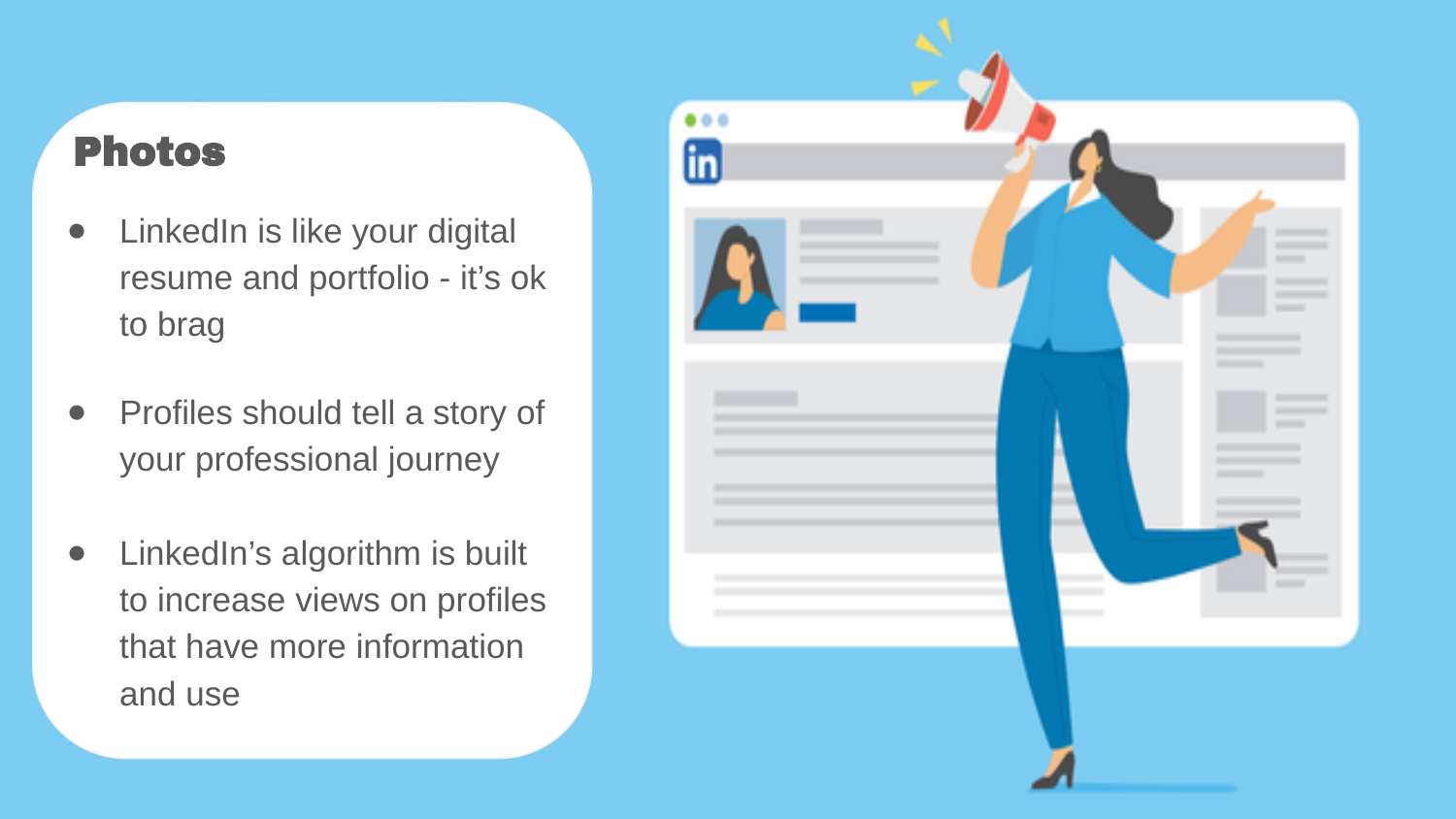

# Photos

LinkedIn is like your digital resume and portfolio - it’s ok to brag
Profiles should tell a story of your professional journey
LinkedIn’s algorithm is built to increase views on profiles that have more information and use